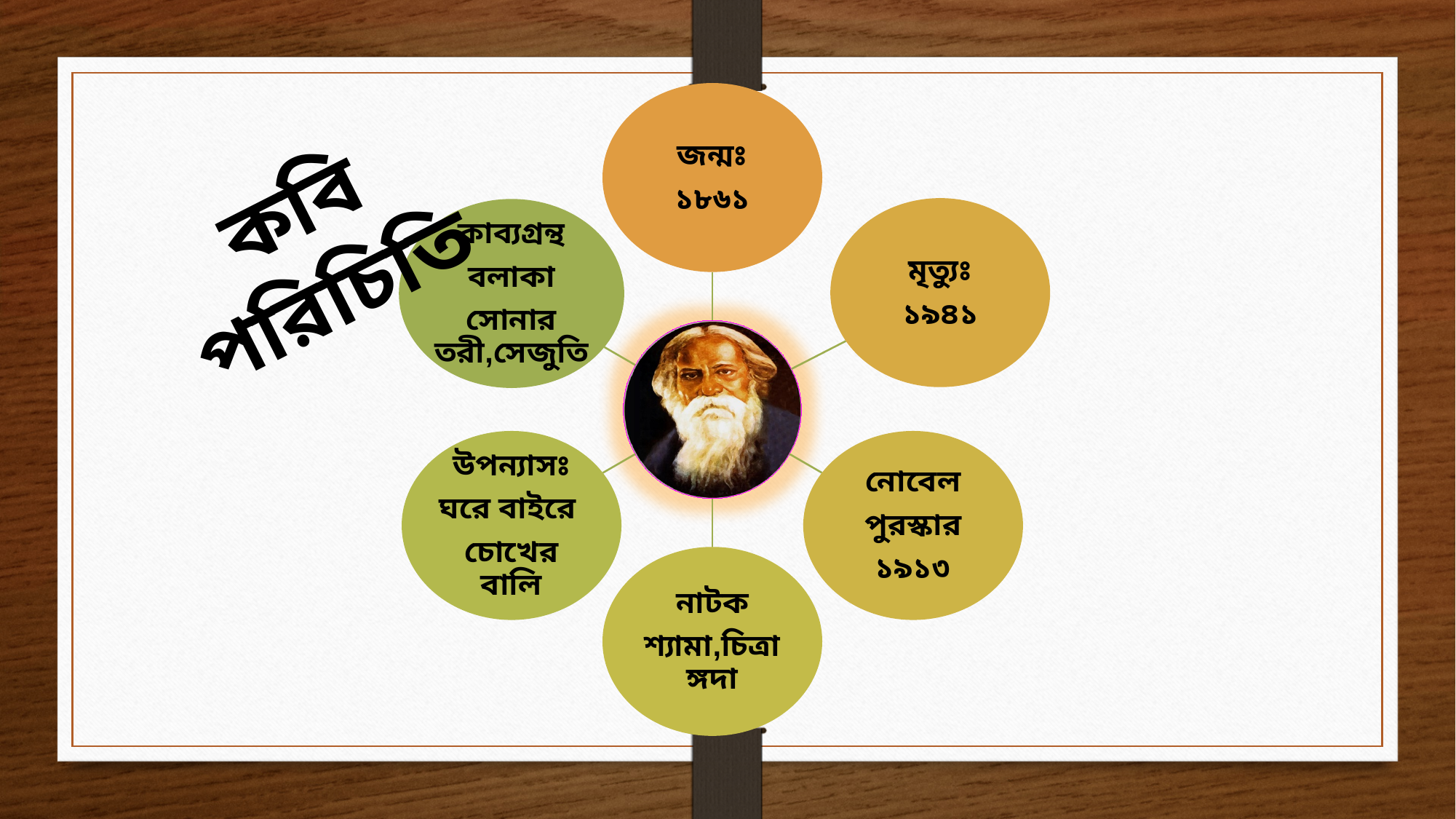

জন্মঃ
১৮৬১

মৃত্যুঃ
১৯৪১

নোবেল
পুরস্কার
১৯১৩

নাটক
শ্যামা,চিত্রাঙ্গদা

উপন্যাসঃ
ঘরে বাইরে
চোখের বালি

কাব্যগ্রন্থ
বলাকা
সোনার তরী,সেজুতি
কবি পরিচিতি